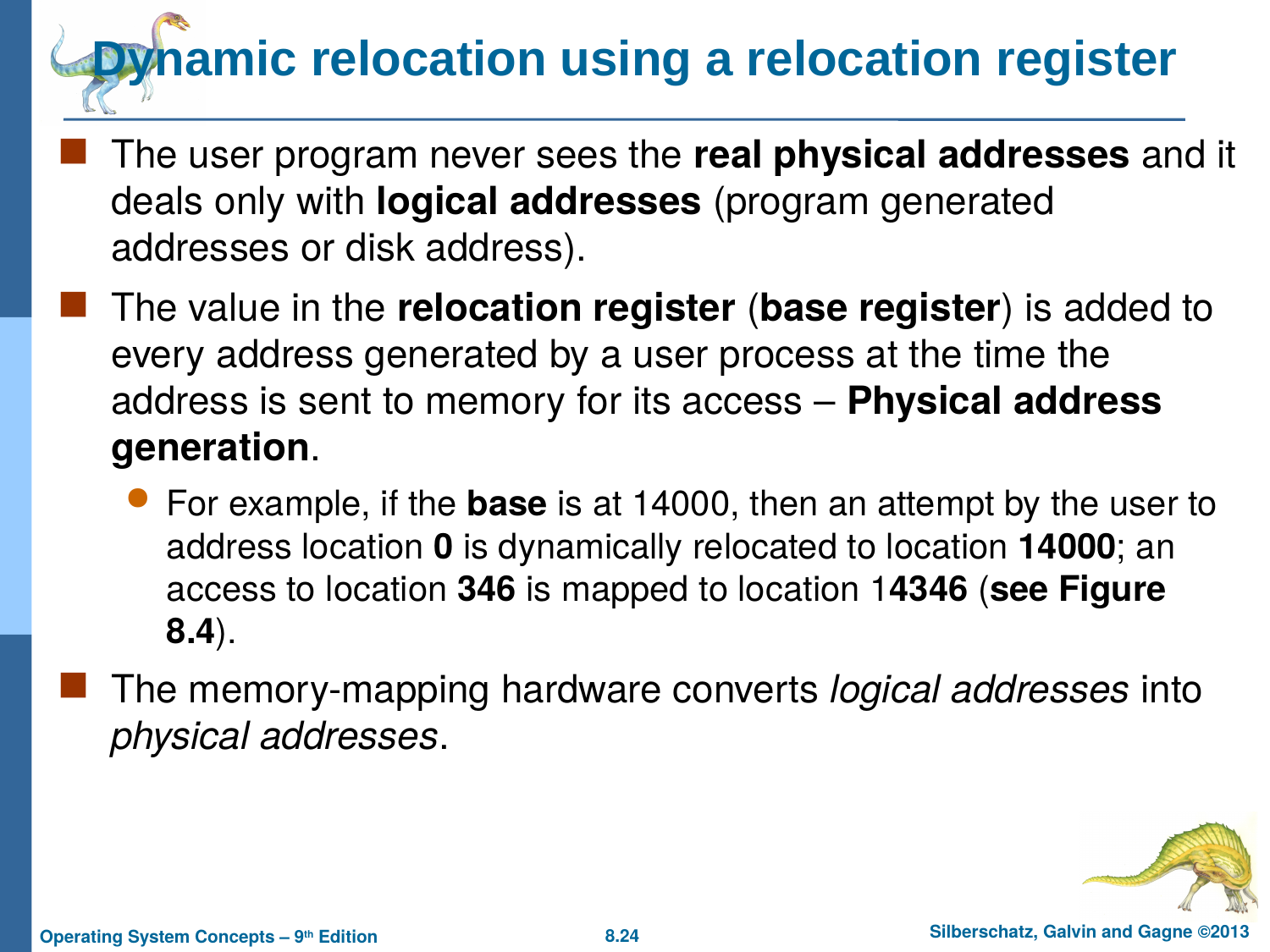

# Dynamic relocation using a relocation register
The user program never sees the real physical addresses and it deals only with logical addresses (program generated addresses or disk address).
The value in the relocation register (base register) is added to every address generated by a user process at the time the address is sent to memory for its access – Physical address generation.
For example, if the base is at 14000, then an attempt by the user to address location 0 is dynamically relocated to location 14000; an access to location 346 is mapped to location 14346 (see Figure 8.4).
The memory-mapping hardware converts logical addresses into physical addresses.